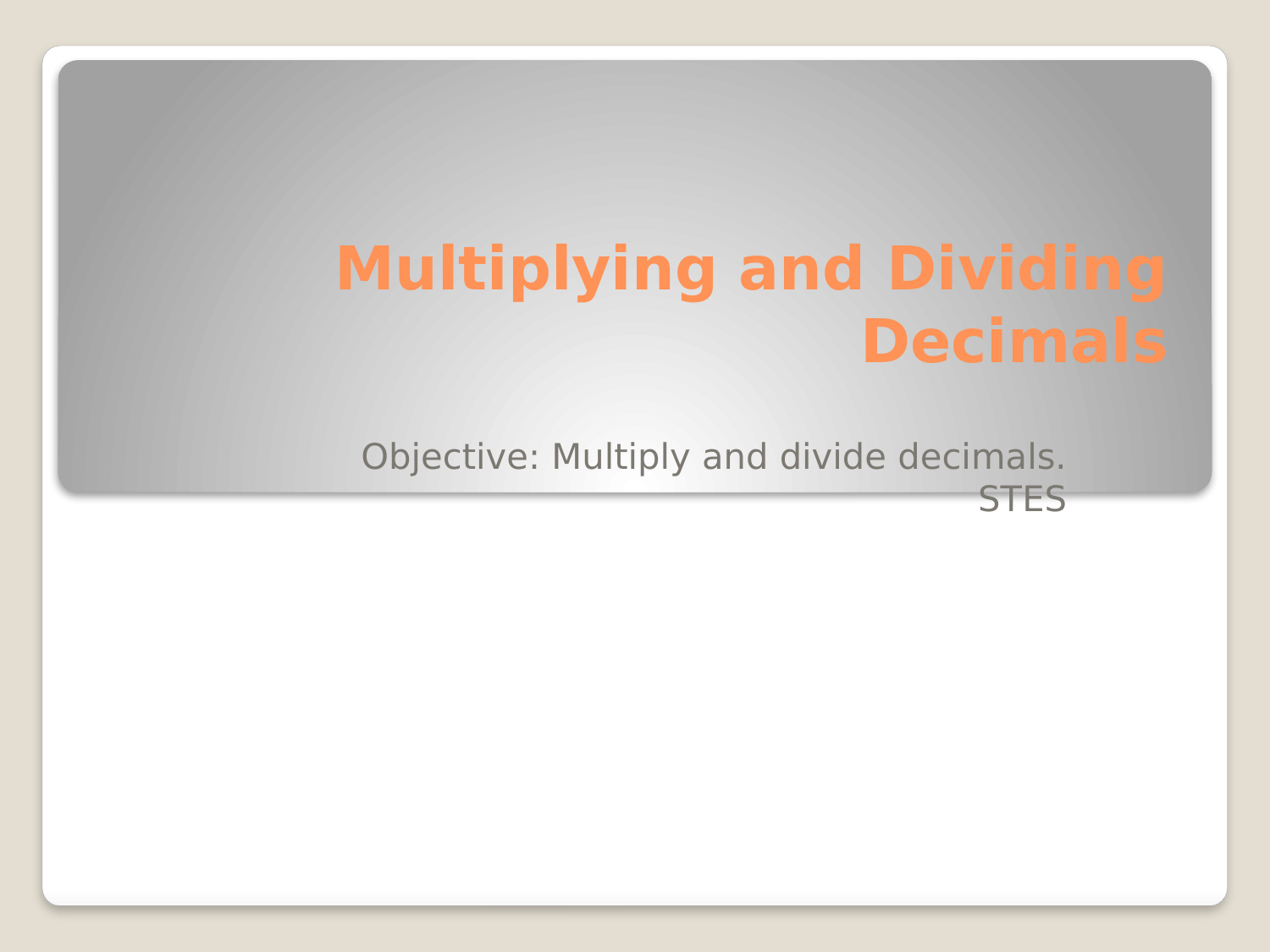

# Multiplying and Dividing Decimals
Objective: Multiply and divide decimals.
STES